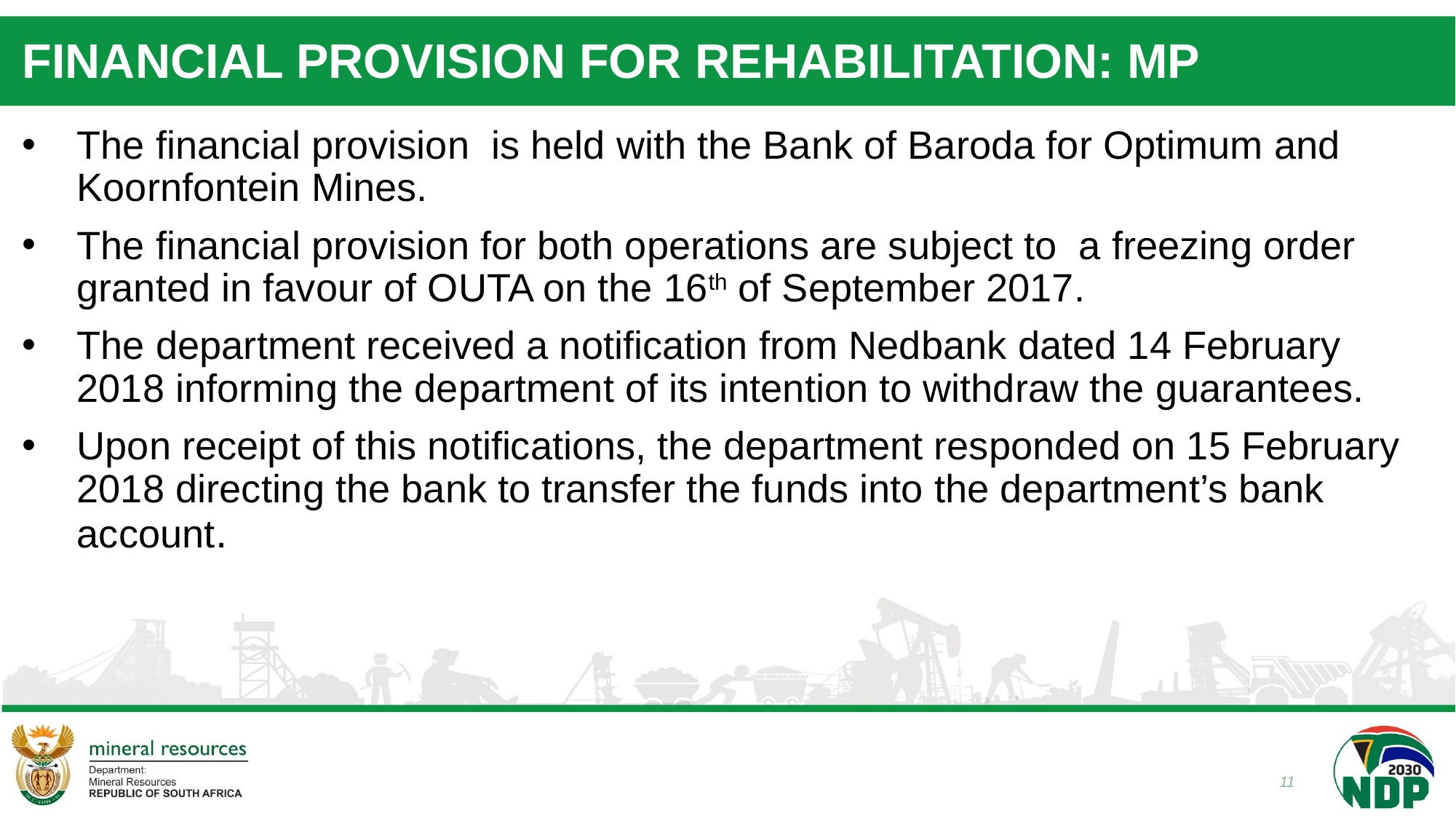

# FINANCIAL PROVISION FOR REHABILITATION: MP
The financial provision  is held with the Bank of Baroda for Optimum and Koornfontein Mines.
The financial provision for both operations are subject to  a freezing order granted in favour of OUTA on the 16th of September 2017.
The department received a notification from Nedbank dated 14 February 2018 informing the department of its intention to withdraw the guarantees.
Upon receipt of this notifications, the department responded on 15 February 2018 directing the bank to transfer the funds into the department’s bank account.

11